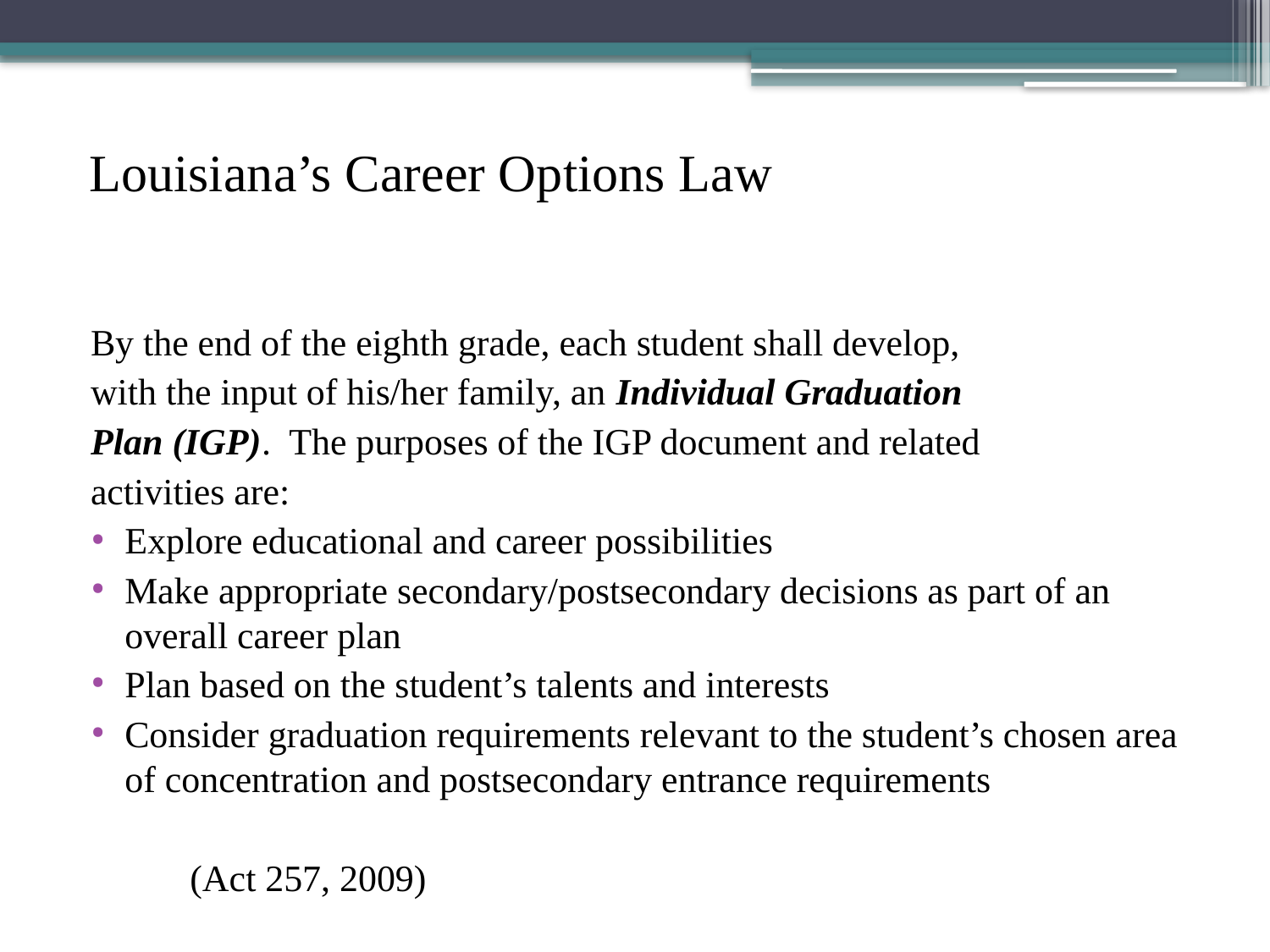

# Louisiana’s Career Options Law
By the end of the eighth grade, each student shall develop,
with the input of his/her family, an Individual Graduation
Plan (IGP).  The purposes of the IGP document and related
activities are:
Explore educational and career possibilities
Make appropriate secondary/postsecondary decisions as part of an overall career plan
Plan based on the student’s talents and interests
Consider graduation requirements relevant to the student’s chosen area of concentration and postsecondary entrance requirements

							       (Act 257, 2009)